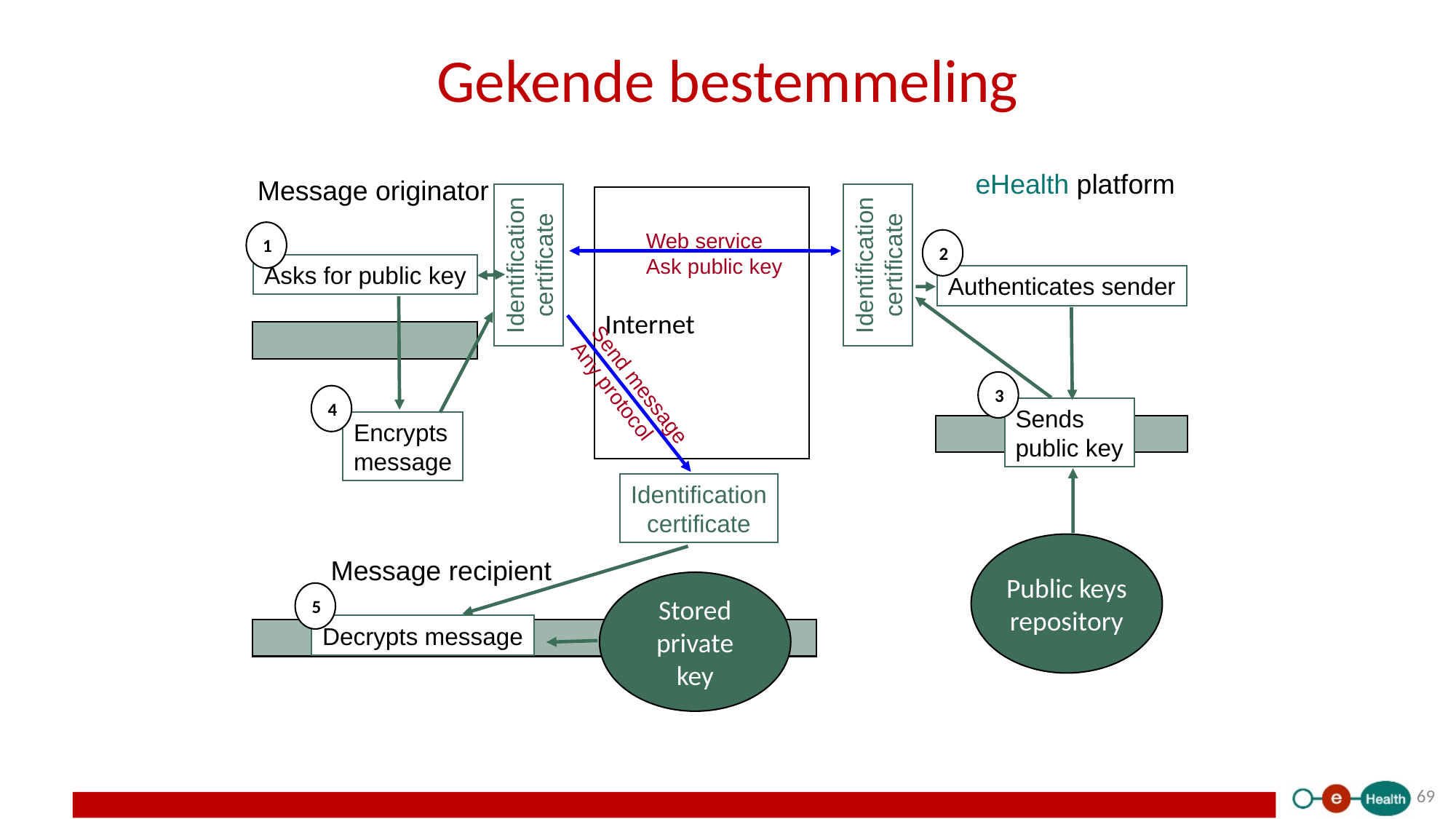

# Gekende bestemmeling
eHealth platform
Message originator
Internet
1
Web service
Ask public key
2
Identification certificate
Identification
certificate

Asks for public key
Authenticates sender

Send message
Any protocol
3
4
Sends
public key
Encrypts
message

Identification
certificate
Public keys
repository

Message recipient
Stored
private
key
5
Decrypts message